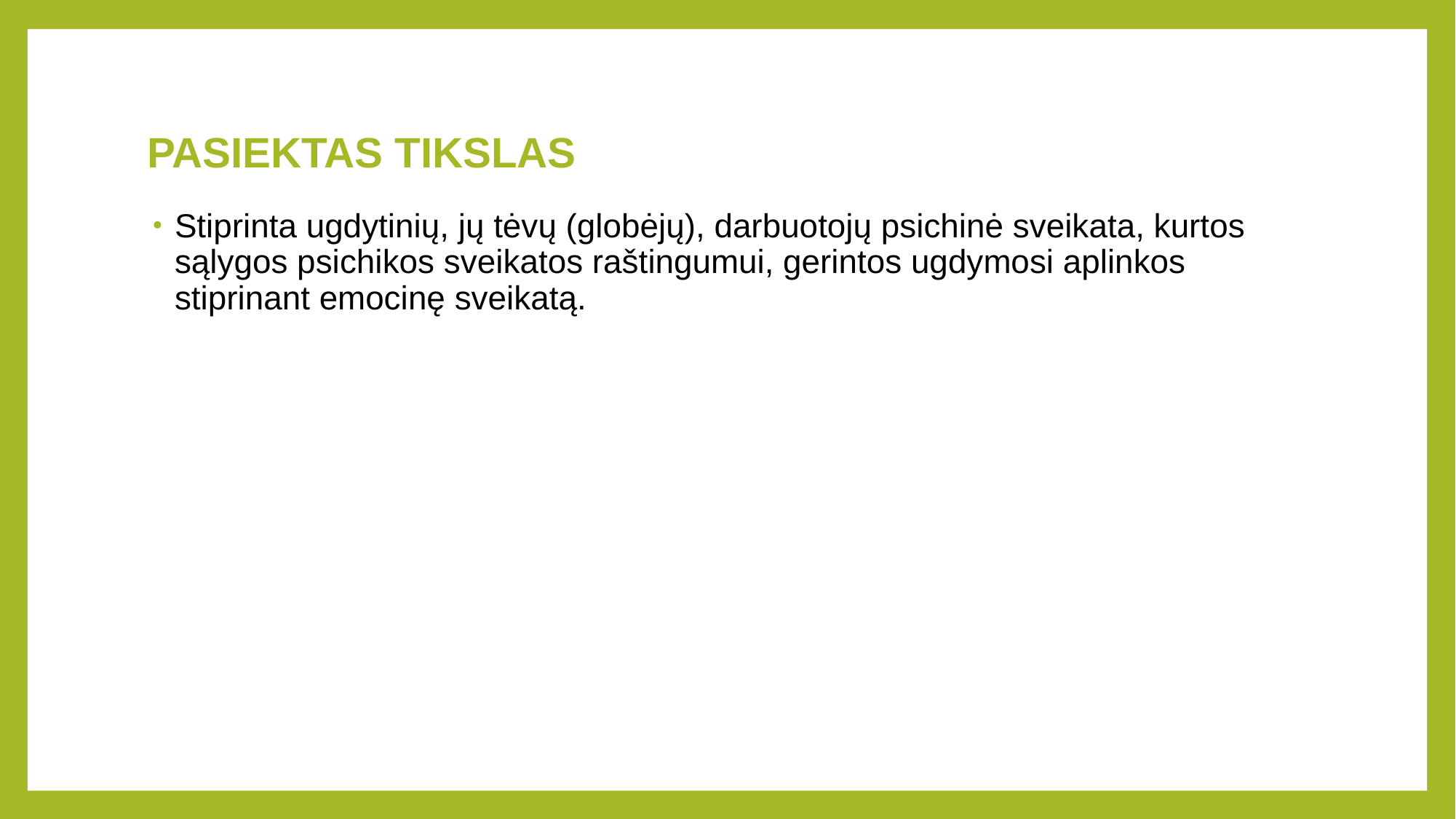

# PASIEKTAS TIKSLAS
Stiprinta ugdytinių, jų tėvų (globėjų), darbuotojų psichinė sveikata, kurtos sąlygos psichikos sveikatos raštingumui, gerintos ugdymosi aplinkos stiprinant emocinę sveikatą.